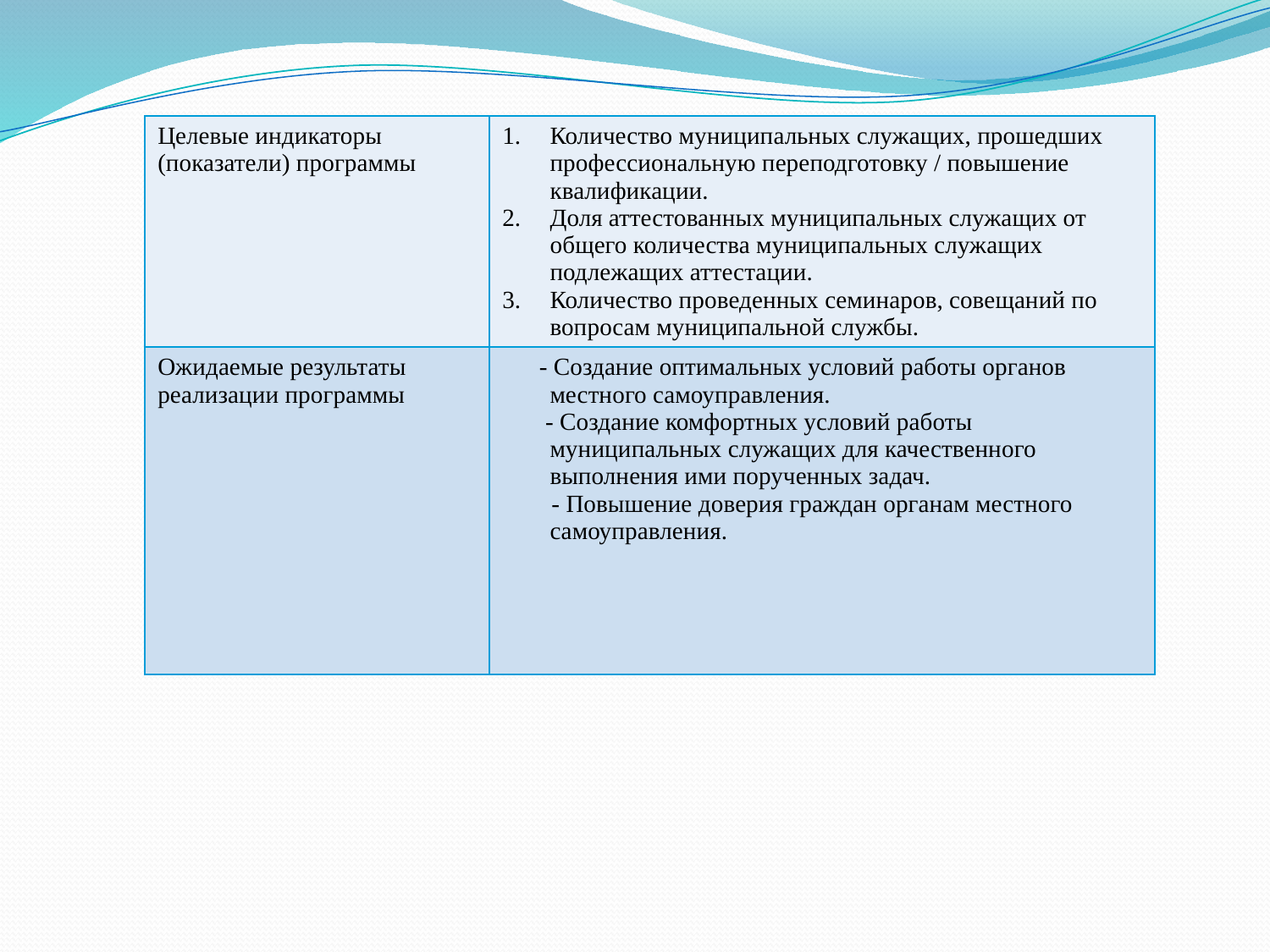

#
| Целевые индикаторы (показатели) программы | Количество муниципальных служащих, прошедших профессиональную переподготовку / повышение квалификации. Доля аттестованных муниципальных служащих от общего количества муниципальных служащих подлежащих аттестации. Количество проведенных семинаров, совещаний по вопросам муниципальной службы. |
| --- | --- |
| Ожидаемые результаты реализации программы | - Создание оптимальных условий работы органов местного самоуправления. - Создание комфортных условий работы муниципальных служащих для качественного выполнения ими порученных задач. - Повышение доверия граждан органам местного самоуправления. |

[unsupported chart]